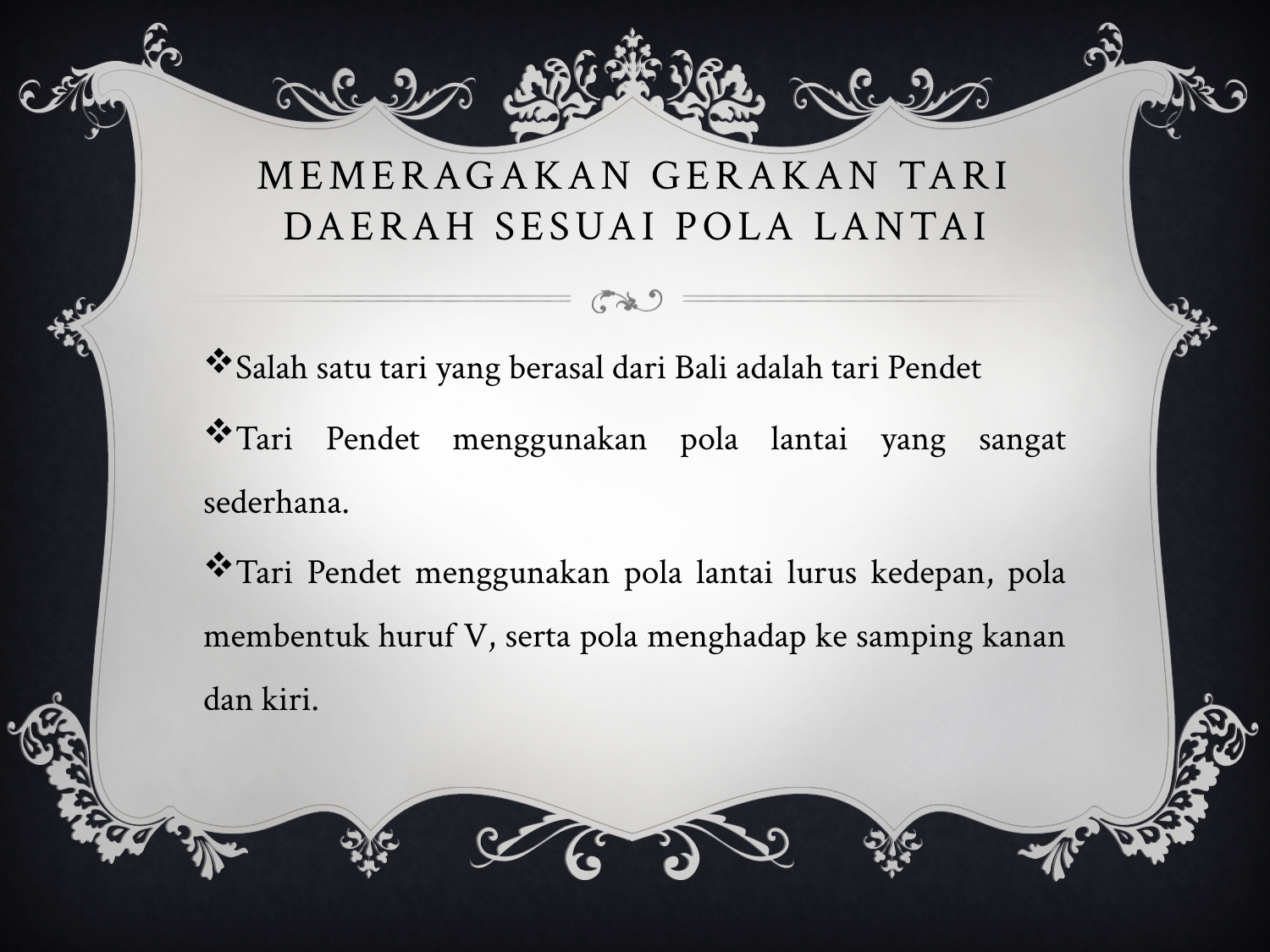

# Memeragakan gerakan tari daerah sesuai pola lantai
Salah satu tari yang berasal dari Bali adalah tari Pendet
Tari Pendet menggunakan pola lantai yang sangat sederhana.
Tari Pendet menggunakan pola lantai lurus kedepan, pola membentuk huruf V, serta pola menghadap ke samping kanan dan kiri.